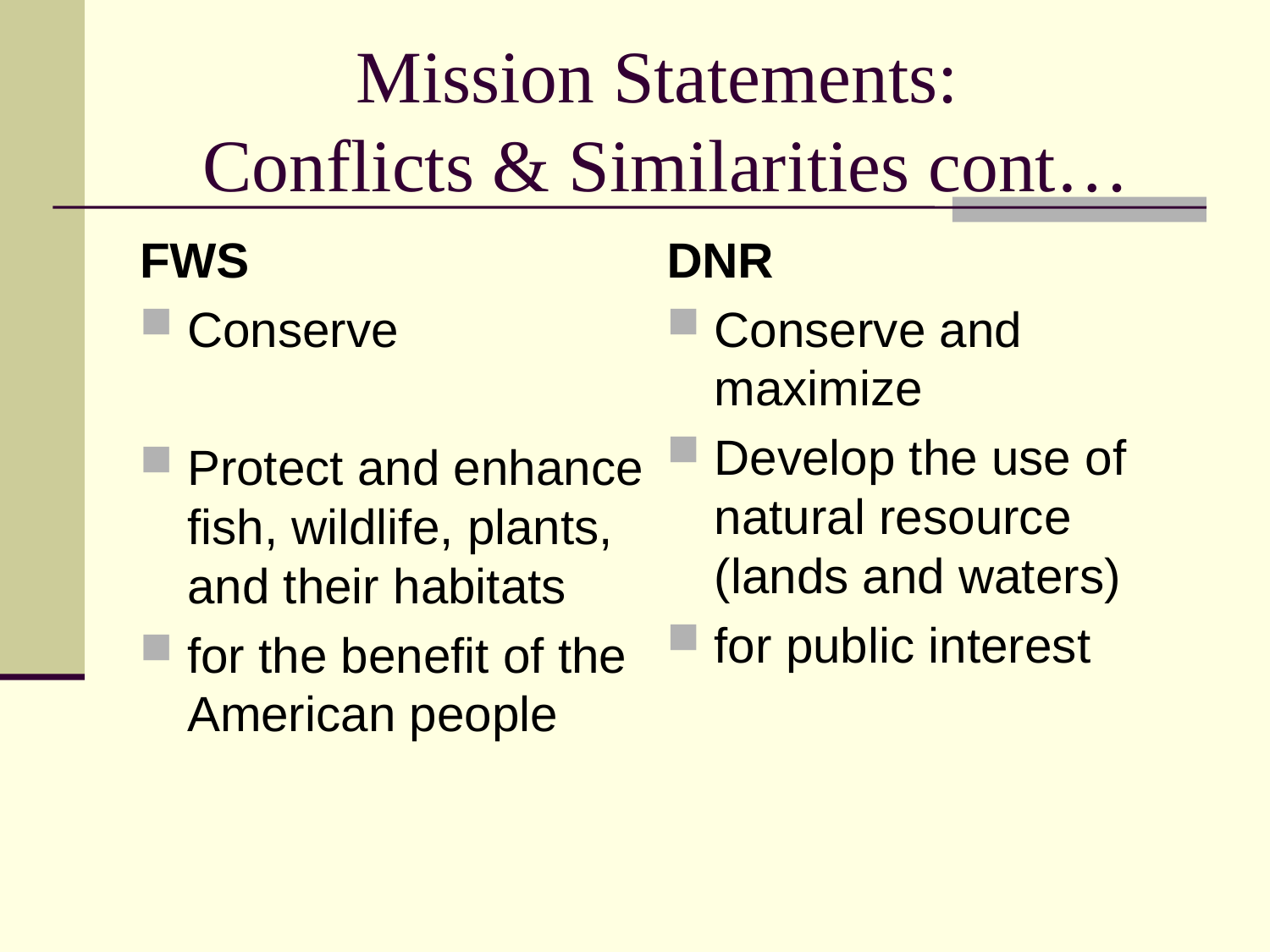

# Mission Statements: Conflicts & Similarities cont…
FWS
Conserve

Protect and enhance fish, wildlife, plants, and their habitats
for the benefit of the American people

DNR
Conserve and maximize
Develop the use of natural resource (lands and waters)
for public interest